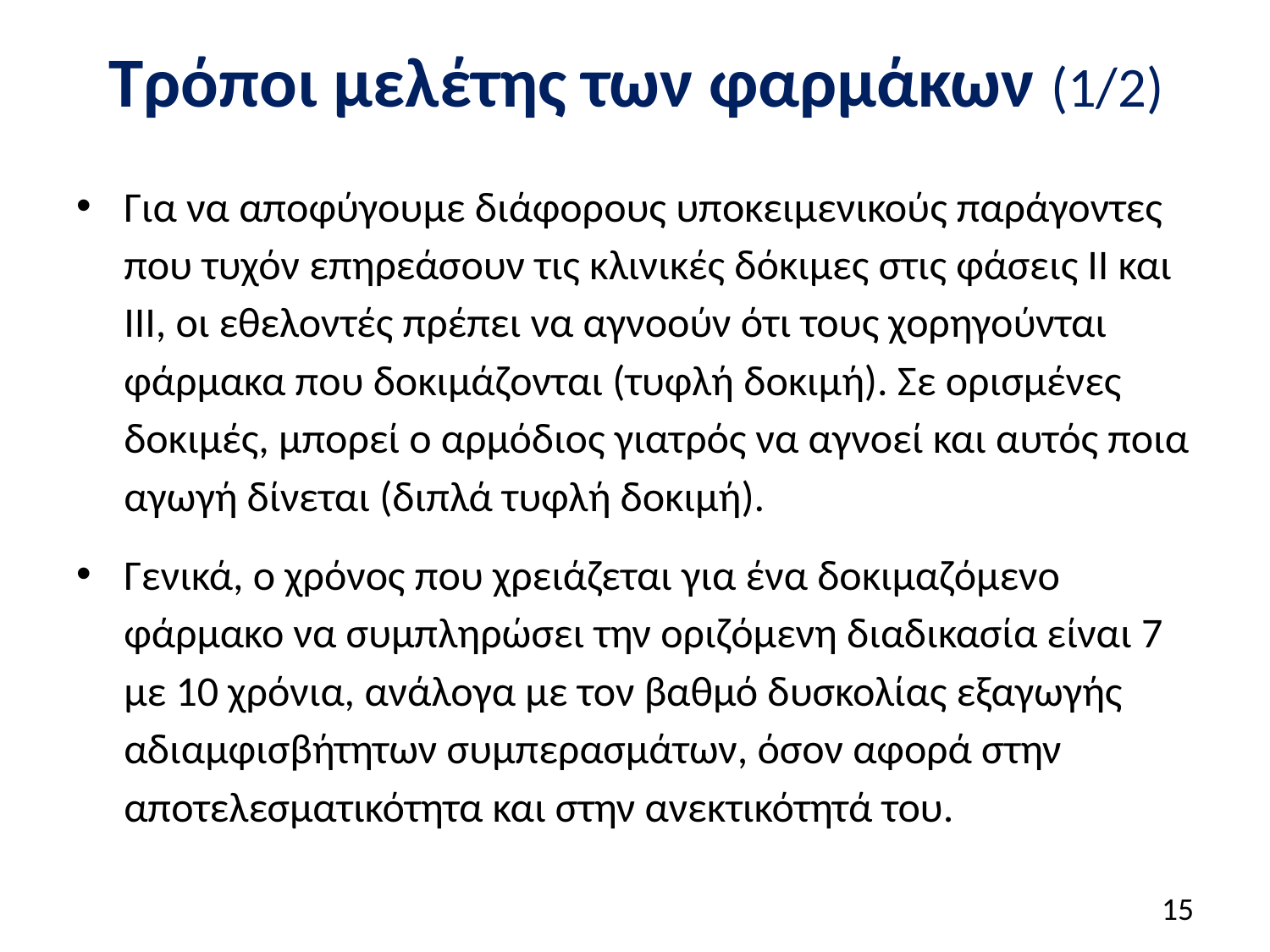

# Τρόποι μελέτης των φαρμάκων (1/2)
Για να αποφύγουμε διάφορους υποκειμενικούς παράγοντες που τυχόν επηρεάσουν τις κλινικές δόκιμες στις φάσεις ΙΙ και ΙΙΙ, οι εθελοντές πρέπει να αγνοούν ότι τους χορηγούνται φάρμακα που δοκιμάζονται (τυφλή δοκιμή). Σε ορισμένες δοκιμές, μπορεί ο αρμόδιος γιατρός να αγνοεί και αυτός ποια αγωγή δίνεται (διπλά τυφλή δοκιμή).
Γενικά, ο χρόνος που χρειάζεται για ένα δοκιμαζόμενο φάρμακο να συμπληρώσει την οριζόμενη διαδικασία είναι 7 με 10 χρόνια, ανάλογα με τον βαθμό δυσκολίας εξαγωγής αδιαμφισβήτητων συμπερασμάτων, όσον αφορά στην αποτελεσματικότητα και στην ανεκτικότητά του.

15